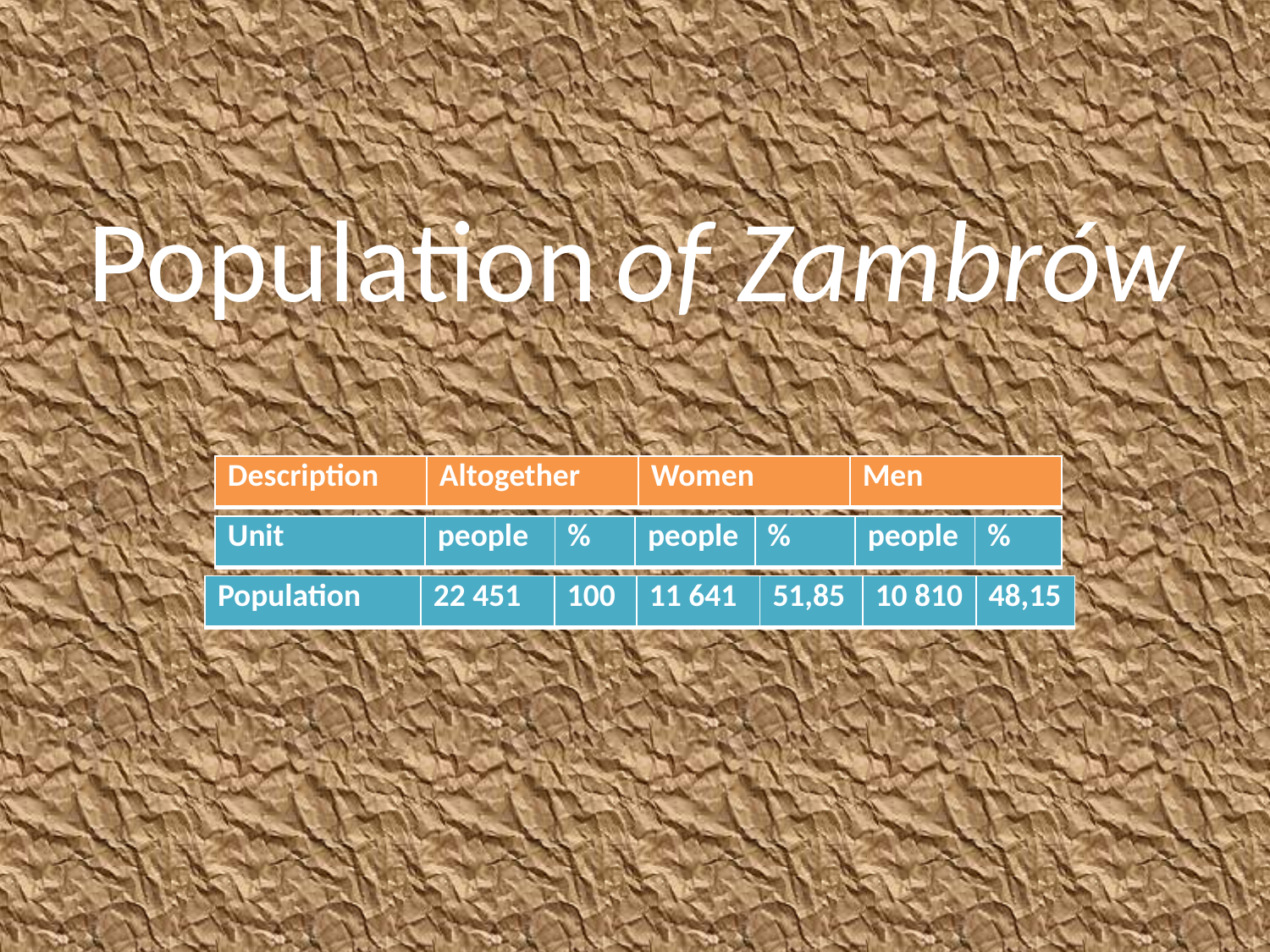

# Population of Zambrów
| Description | Altogether | Women | Men |
| --- | --- | --- | --- |
| Unit | people | % | people | % | people | % |
| --- | --- | --- | --- | --- | --- | --- |
| Population | 22 451 | 100 | 11 641 | 51,85 | 10 810 | 48,15 |
| --- | --- | --- | --- | --- | --- | --- |